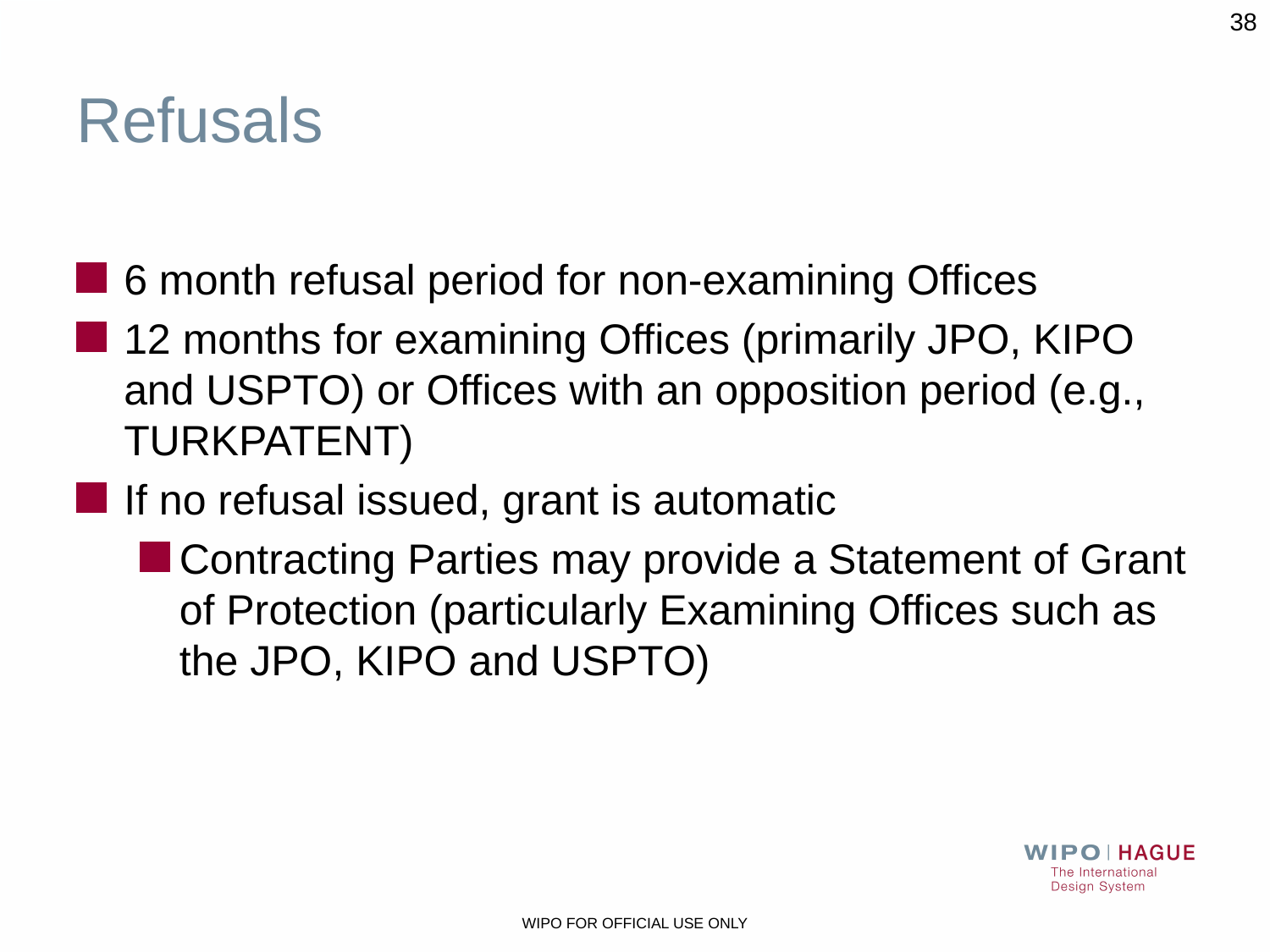

38
# Refusals
6 month refusal period for non-examining Offices
12 months for examining Offices (primarily JPO, KIPO and USPTO) or Offices with an opposition period (e.g., TURKPATENT)
If no refusal issued, grant is automatic
Contracting Parties may provide a Statement of Grant of Protection (particularly Examining Offices such as the JPO, KIPO and USPTO)